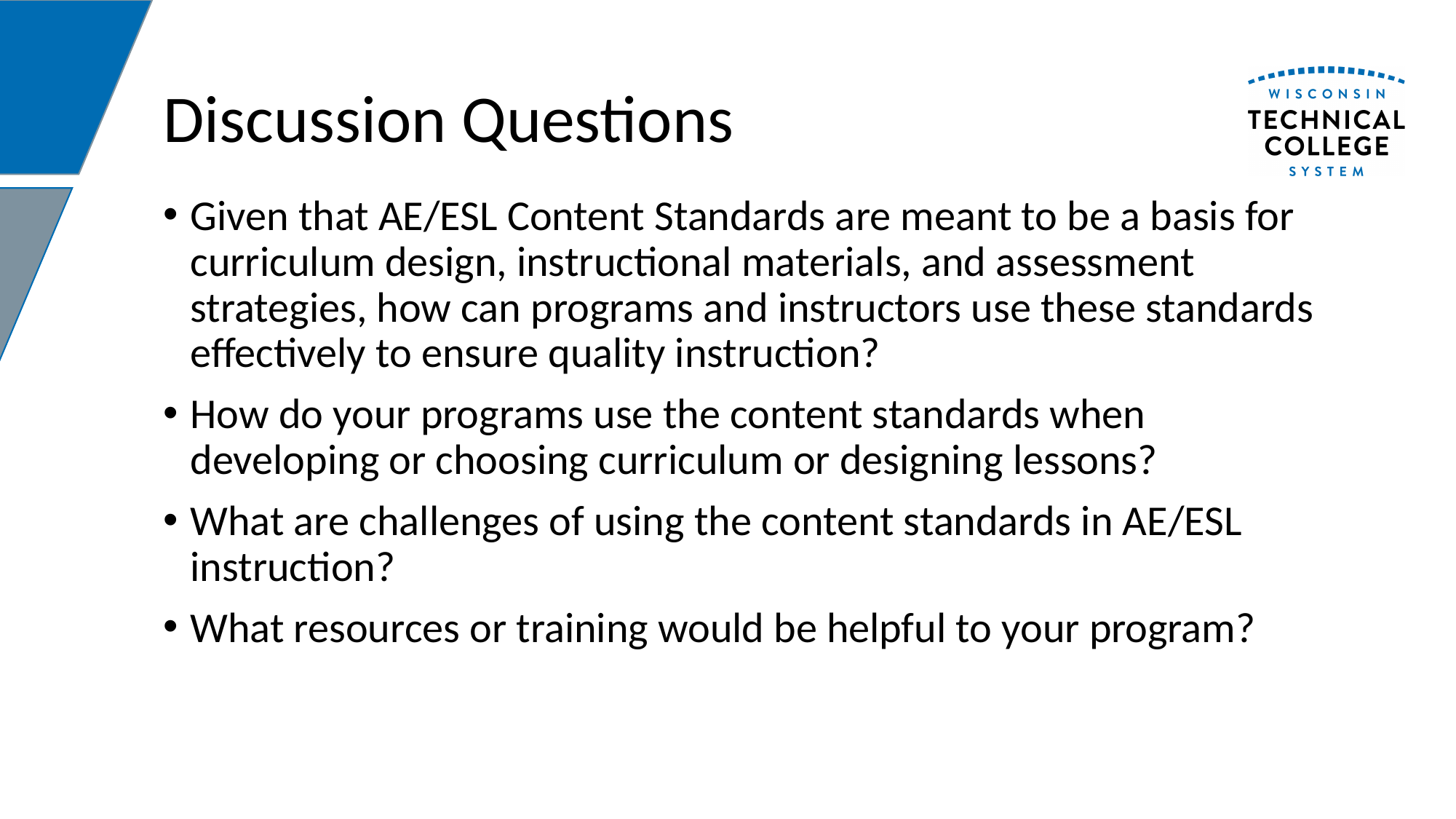

# Discussion Questions
Given that AE/ESL Content Standards are meant to be a basis for curriculum design, instructional materials, and assessment strategies, how can programs and instructors use these standards effectively to ensure quality instruction?
How do your programs use the content standards when developing or choosing curriculum or designing lessons?
What are challenges of using the content standards in AE/ESL instruction?
What resources or training would be helpful to your program?